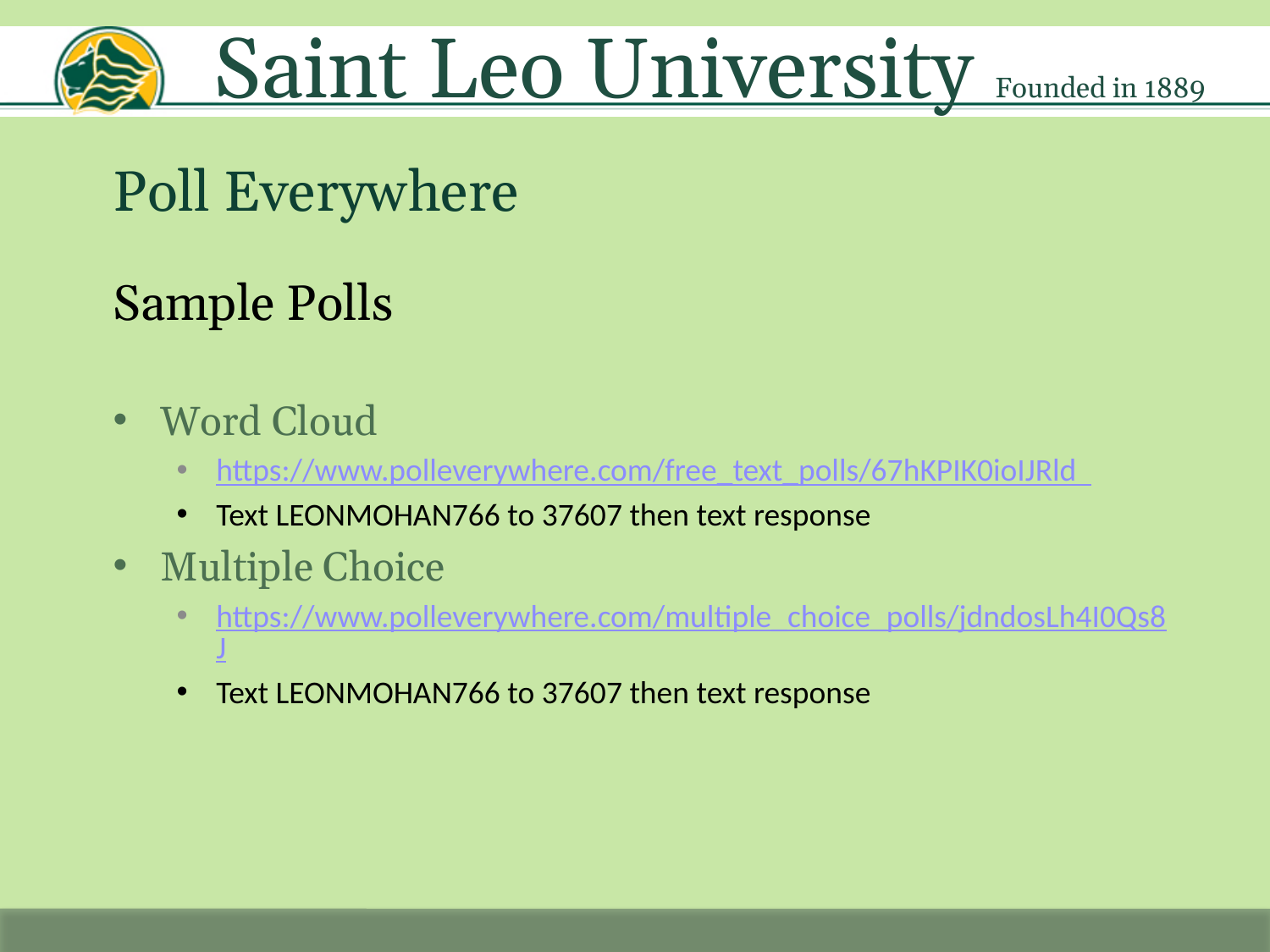

Saint Leo University Founded in 1889
# Poll Everywhere
Sample Polls

Word Cloud
https://www.polleverywhere.com/free_text_polls/67hKPIK0ioIJRld
Text LEONMOHAN766 to 37607 then text response
Multiple Choice
https://www.polleverywhere.com/multiple_choice_polls/jdndosLh4I0Qs8J
Text LEONMOHAN766 to 37607 then text response